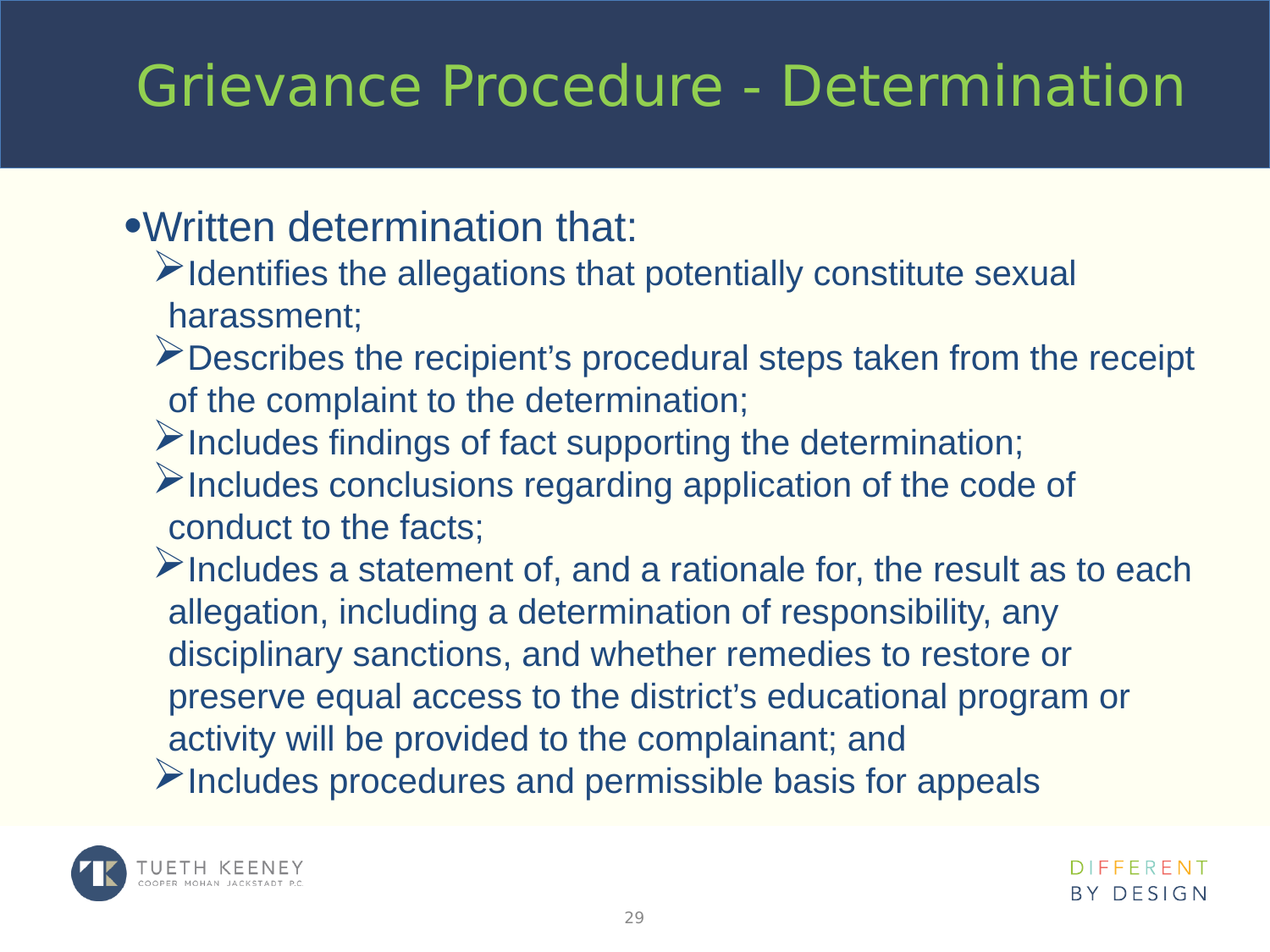

# Grievance Procedure - Determination
Written determination that:
Identifies the allegations that potentially constitute sexual harassment;
Describes the recipient’s procedural steps taken from the receipt of the complaint to the determination;
Includes findings of fact supporting the determination;
Includes conclusions regarding application of the code of conduct to the facts;
Includes a statement of, and a rationale for, the result as to each allegation, including a determination of responsibility, any disciplinary sanctions, and whether remedies to restore or preserve equal access to the district’s educational program or activity will be provided to the complainant; and
Includes procedures and permissible basis for appeals
29